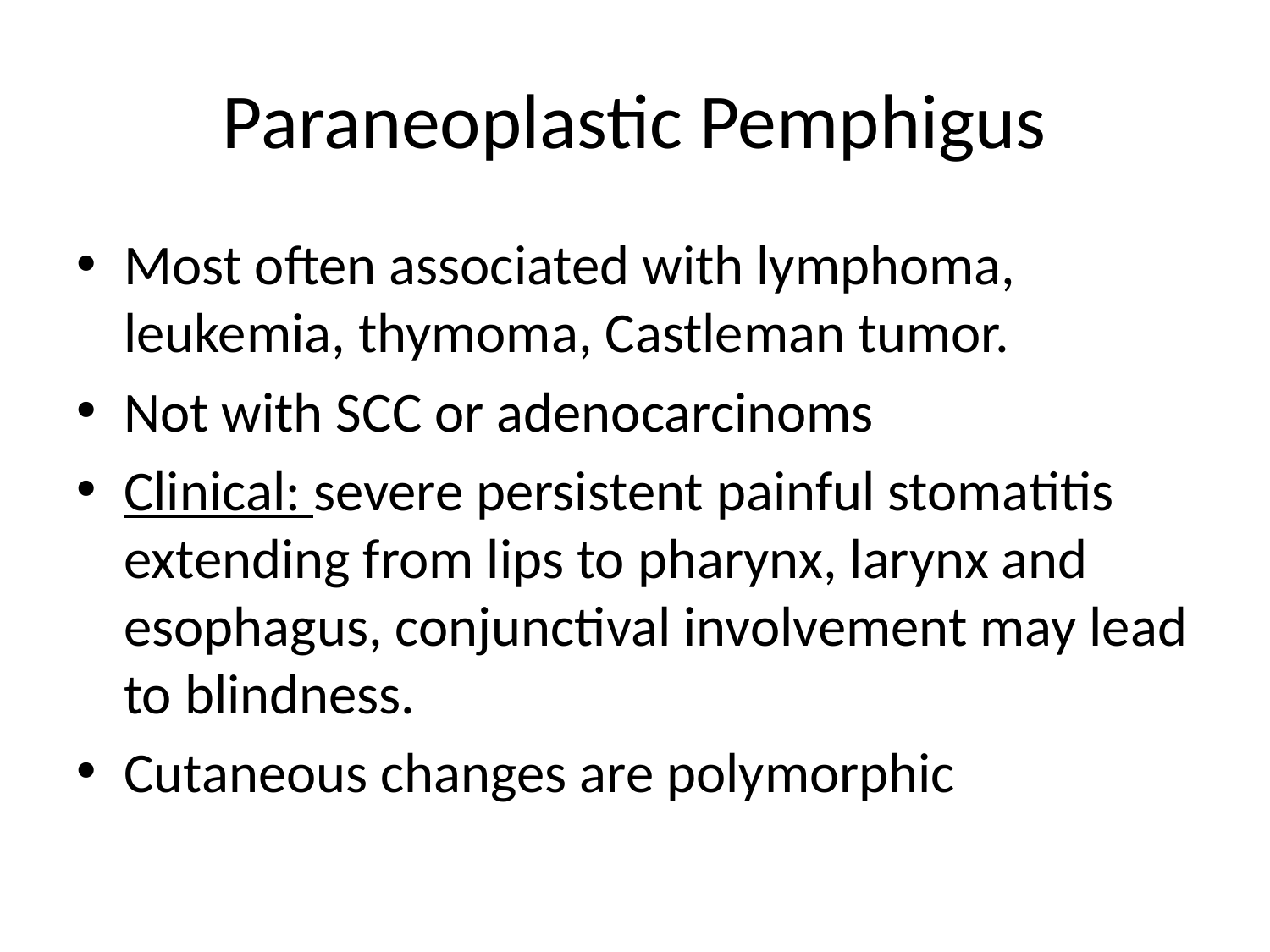

# Paraneoplastic Pemphigus
Most often associated with lymphoma, leukemia, thymoma, Castleman tumor.
Not with SCC or adenocarcinoms
Clinical: severe persistent painful stomatitis extending from lips to pharynx, larynx and esophagus, conjunctival involvement may lead to blindness.
Cutaneous changes are polymorphic